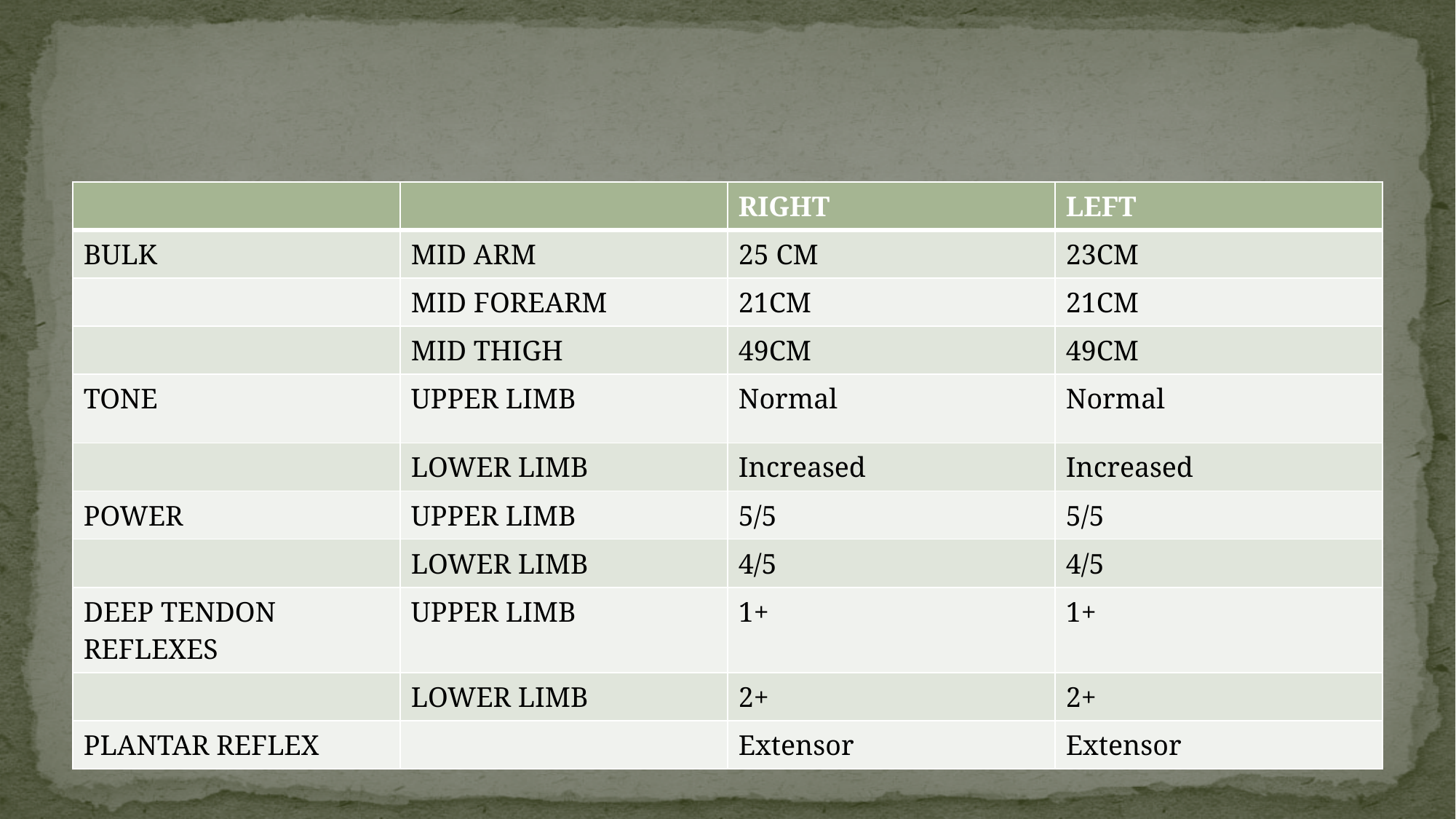

#
|  |  | RIGHT | LEFT |
| --- | --- | --- | --- |
| BULK | MID ARM | 25 CM | 23CM |
|  | MID FOREARM | 21CM | 21CM |
|  | MID THIGH | 49CM | 49CM |
| TONE | UPPER LIMB | Normal | Normal |
|  | LOWER LIMB | Increased | Increased |
| POWER | UPPER LIMB | 5/5 | 5/5 |
|  | LOWER LIMB | 4/5 | 4/5 |
| DEEP TENDON REFLEXES | UPPER LIMB | 1+ | 1+ |
|  | LOWER LIMB | 2+ | 2+ |
| PLANTAR REFLEX |  | Extensor | Extensor |